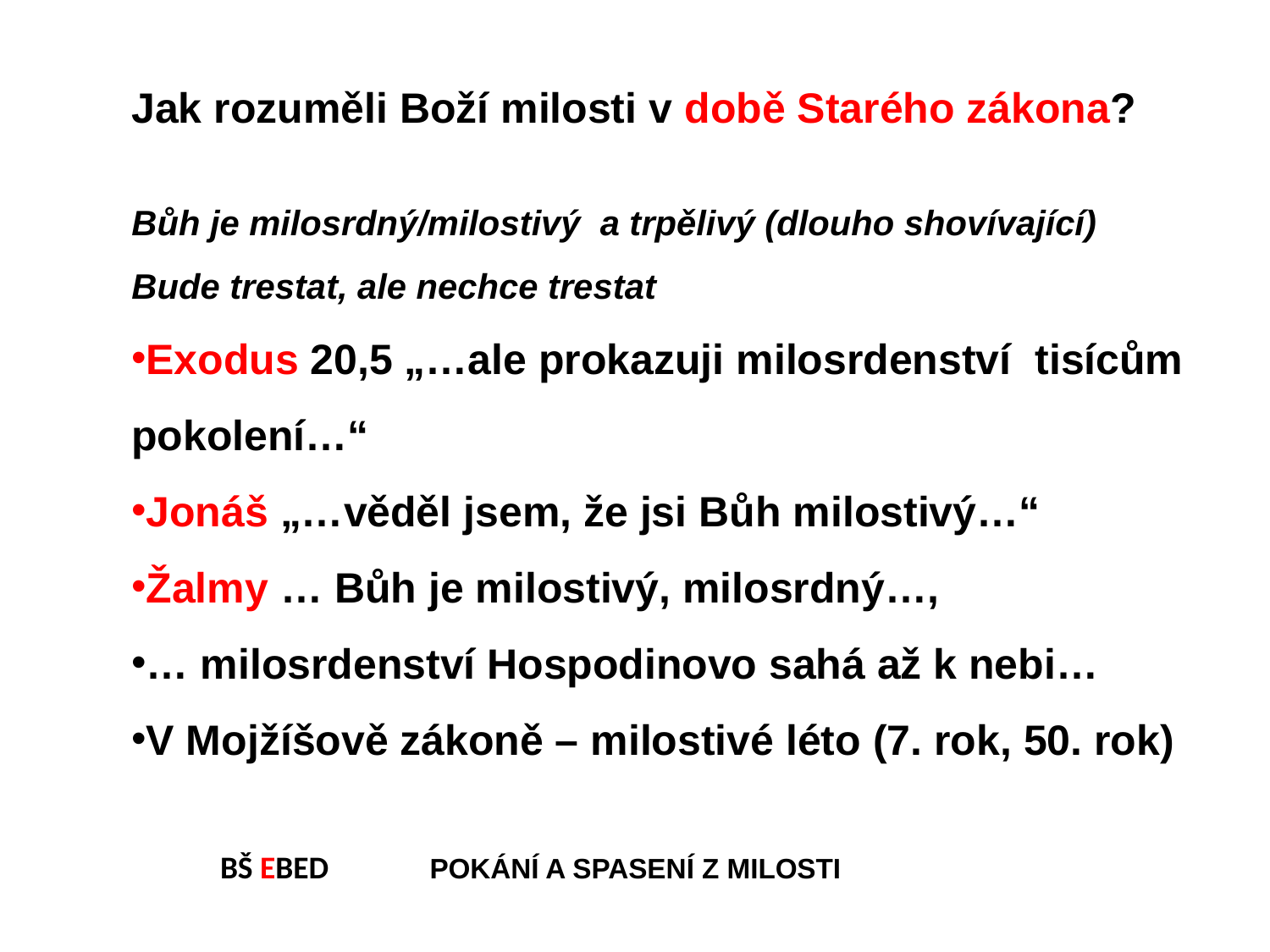

Jak rozuměli Boží milosti v době Starého zákona?
Bůh je milosrdný/milostivý  a trpělivý (dlouho shovívající)
Bude trestat, ale nechce trestat
Exodus 20,5 „…ale prokazuji milosrdenství  tisícům pokolení…“
Jonáš „…věděl jsem, že jsi Bůh milostivý…“
Žalmy … Bůh je milostivý, milosrdný…,
… milosrdenství Hospodinovo sahá až k nebi…
V Mojžíšově zákoně – milostivé léto (7. rok, 50. rok)

BŠ EBED              POKÁNÍ A SPASENÍ Z MILOSTI